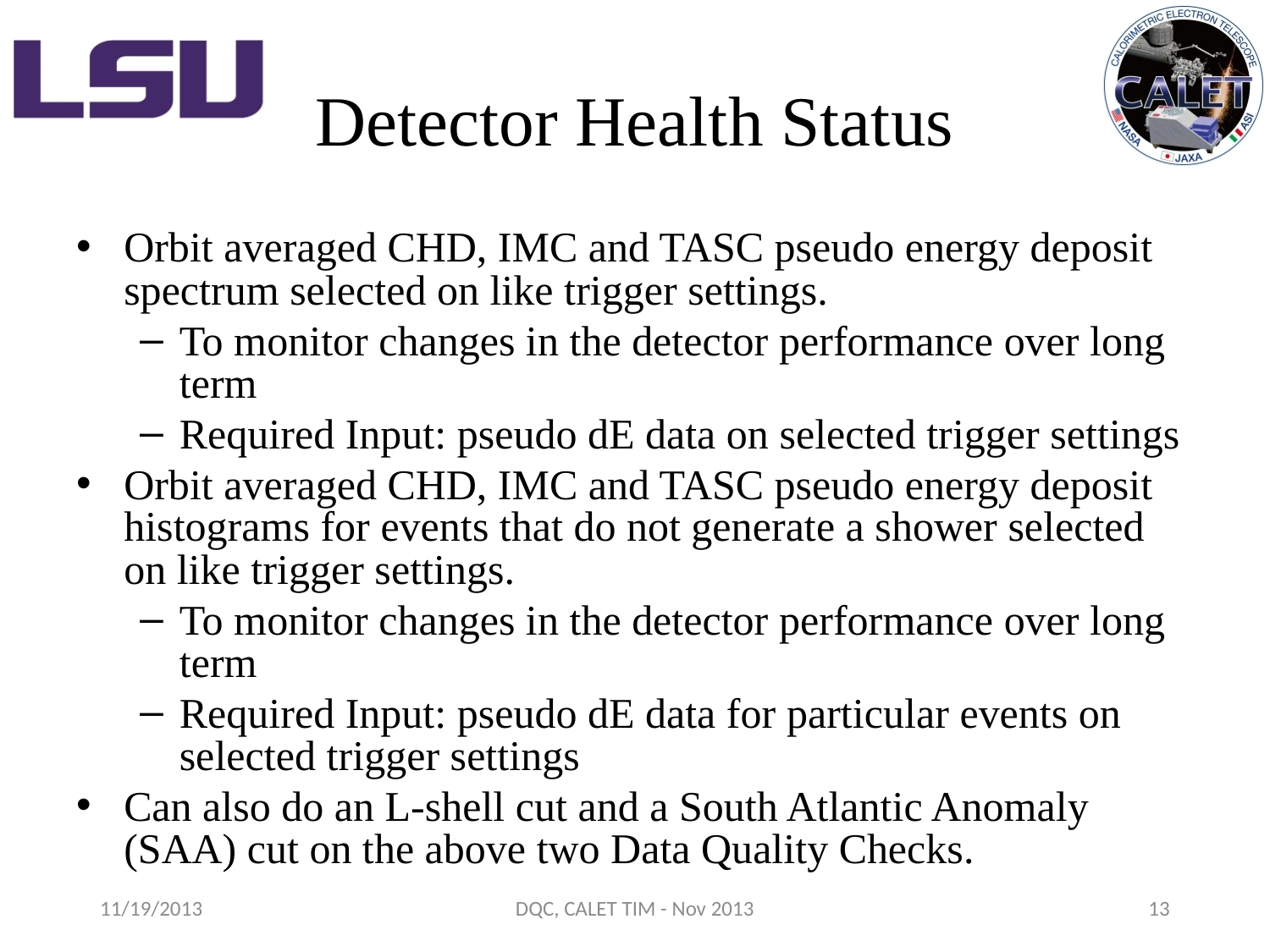

# Detector Health Status
Orbit averaged CHD, IMC and TASC pseudo energy deposit spectrum selected on like trigger settings.
To monitor changes in the detector performance over long term
Required Input: pseudo dE data on selected trigger settings
Orbit averaged CHD, IMC and TASC pseudo energy deposit histograms for events that do not generate a shower selected on like trigger settings.
To monitor changes in the detector performance over long term
Required Input: pseudo dE data for particular events on selected trigger settings
Can also do an L-shell cut and a South Atlantic Anomaly (SAA) cut on the above two Data Quality Checks.
11/19/2013
DQC, CALET TIM - Nov 2013
13